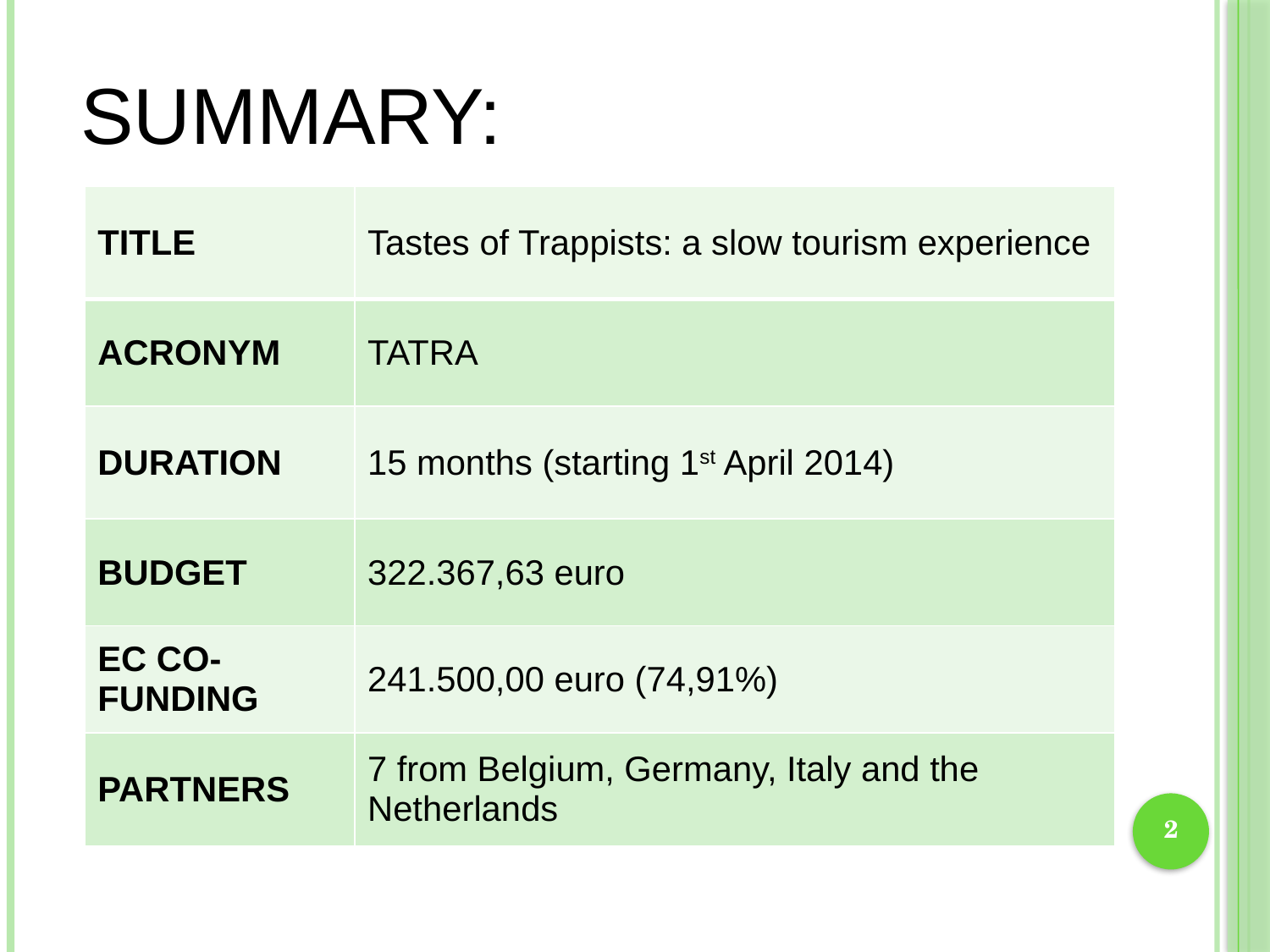

# Summary:
| TITLE | Tastes of Trappists: a slow tourism experience |
| --- | --- |
| ACRONYM | TATRA |
| DURATION | 15 months (starting 1st April 2014) |
| BUDGET | 322.367,63 euro |
| EC CO-FUNDING | 241.500,00 euro (74,91%) |
| PARTNERS | 7 from Belgium, Germany, Italy and the Netherlands |
2